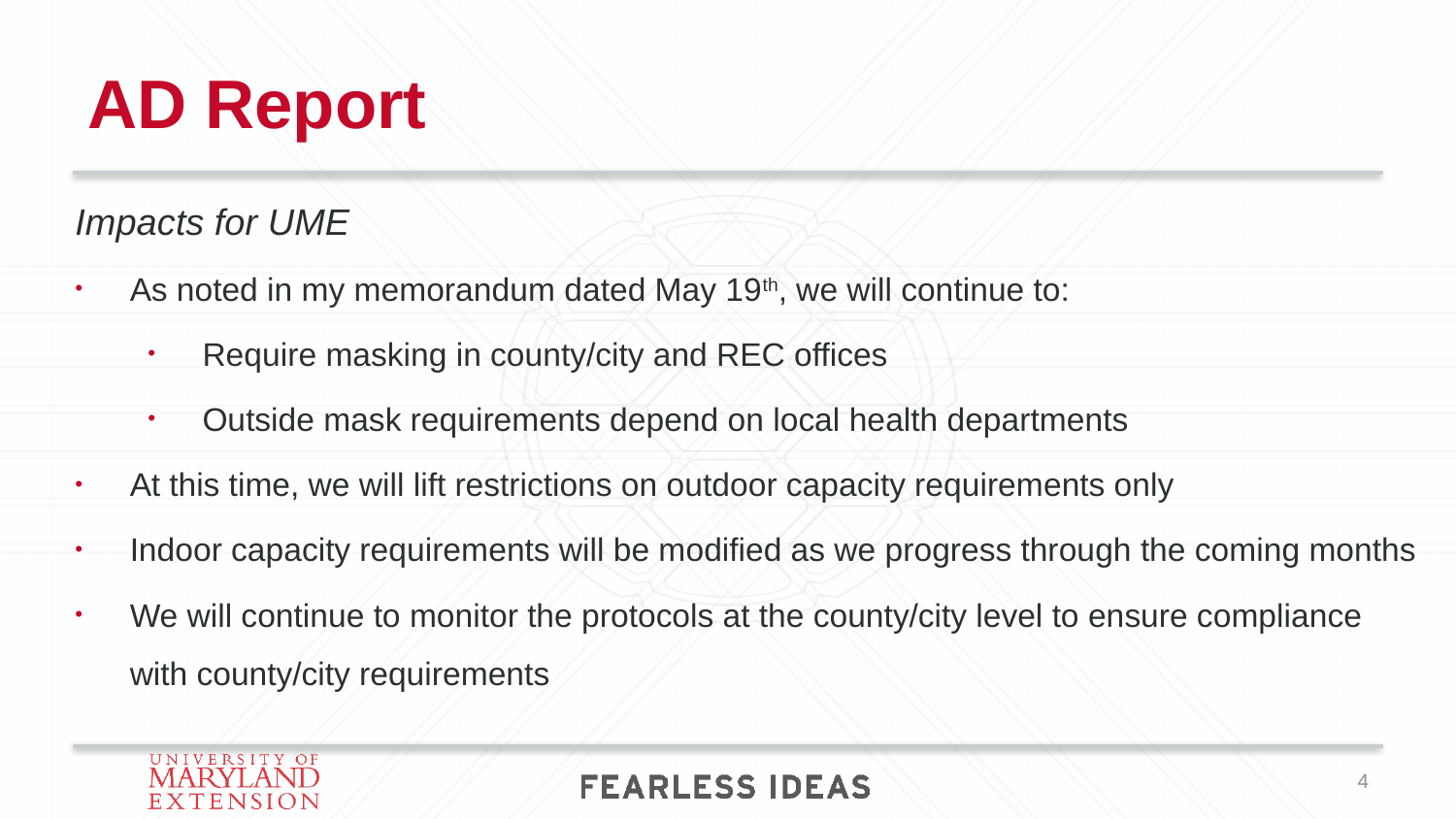

# AD Report
Impacts for UME
As noted in my memorandum dated May 19th, we will continue to:
Require masking in county/city and REC offices
Outside mask requirements depend on local health departments
At this time, we will lift restrictions on outdoor capacity requirements only
Indoor capacity requirements will be modified as we progress through the coming months
We will continue to monitor the protocols at the county/city level to ensure compliance with county/city requirements

4